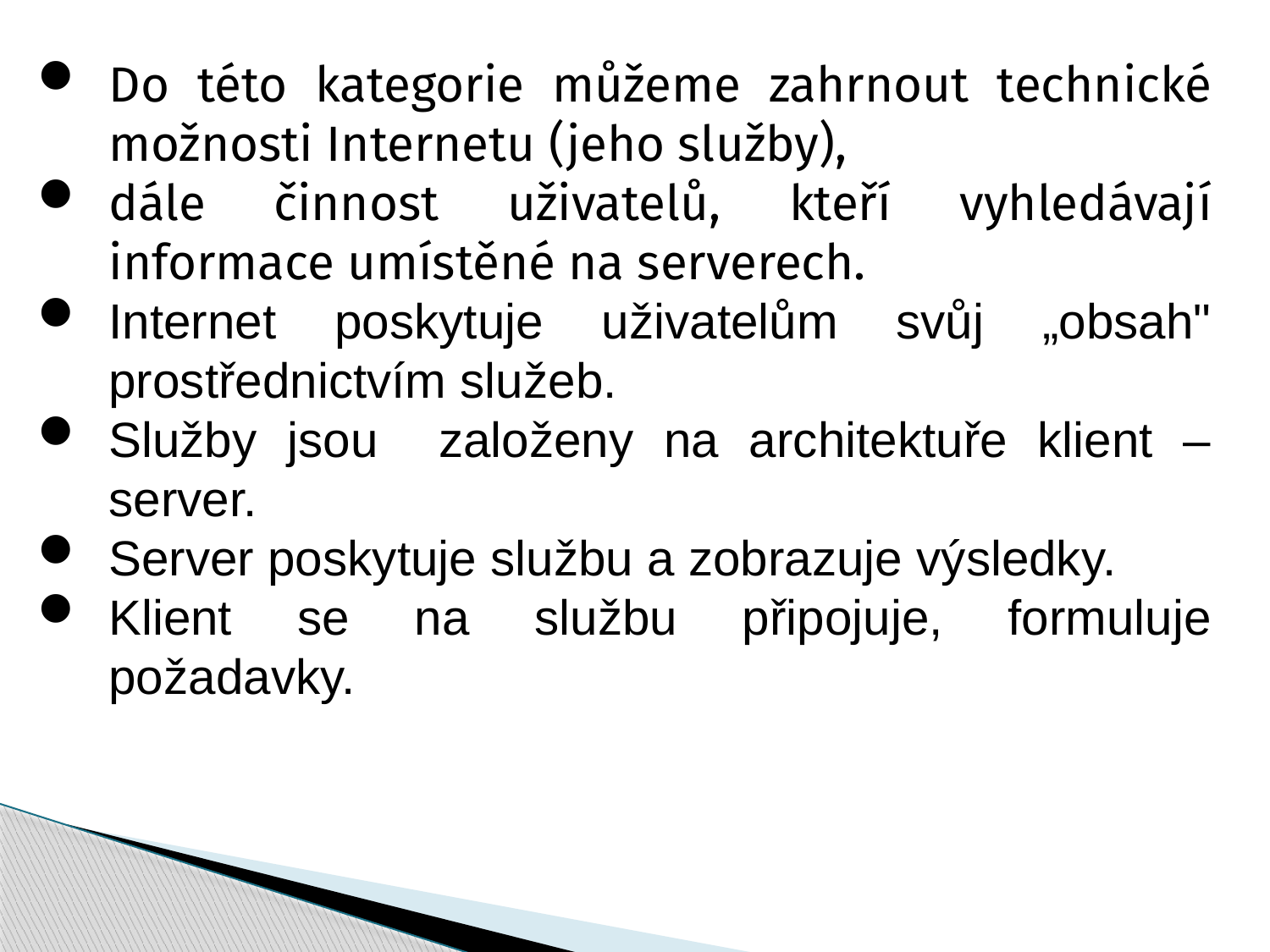

Do této kategorie můžeme zahrnout technické možnosti Internetu (jeho služby),
dále činnost uživatelů, kteří vyhledávají informace umístěné na serverech.
Internet poskytuje uživatelům svůj „obsah" prostřednictvím služeb.
Služby jsou  založeny na architektuře klient – server.
Server poskytuje službu a zobrazuje výsledky.
Klient se na službu připojuje, formuluje požadavky.